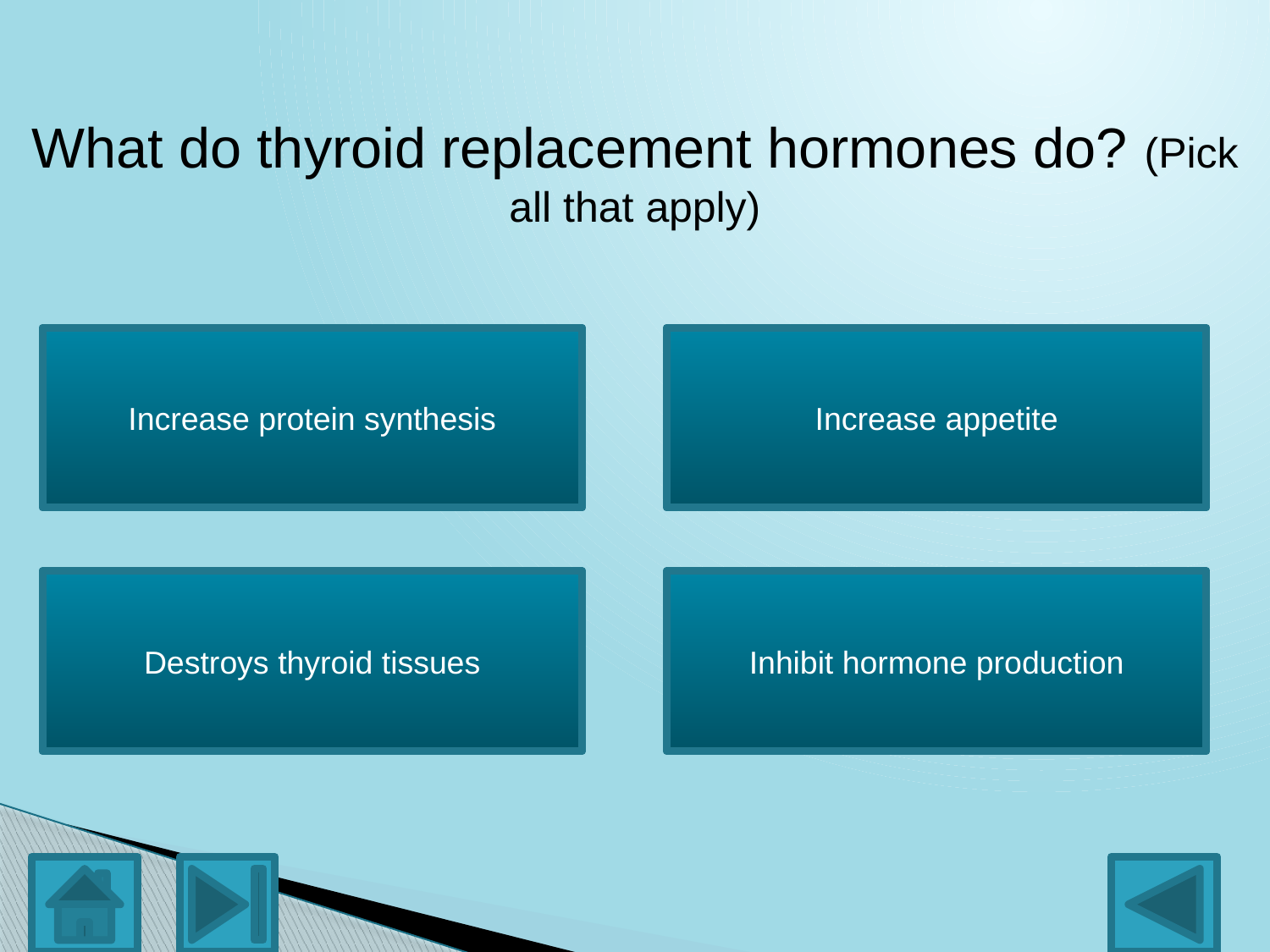

What do thyroid replacement hormones do? (Pick all that apply)
Correct
Protein synthesis is the process of cells’ building proteins in the body—if the metabolism is slow, so is the building process. Thyroid replacement hormones help to increase the metabolism; therefore, they increase protein synthesis
Increase protein synthesis
Correct
Thyroid replacement hormones will increase metabolism, which results in the need for more fuel to run the body
Increase appetite
Incorrect
Anti-thyroid medications destroy thyroid tissues. Thyroid hormones will add to hormone levels
Destroys thyroid tissues
Incorrect
Thyroid replacement hormones only add to hormone levels
Inhibit hormone production